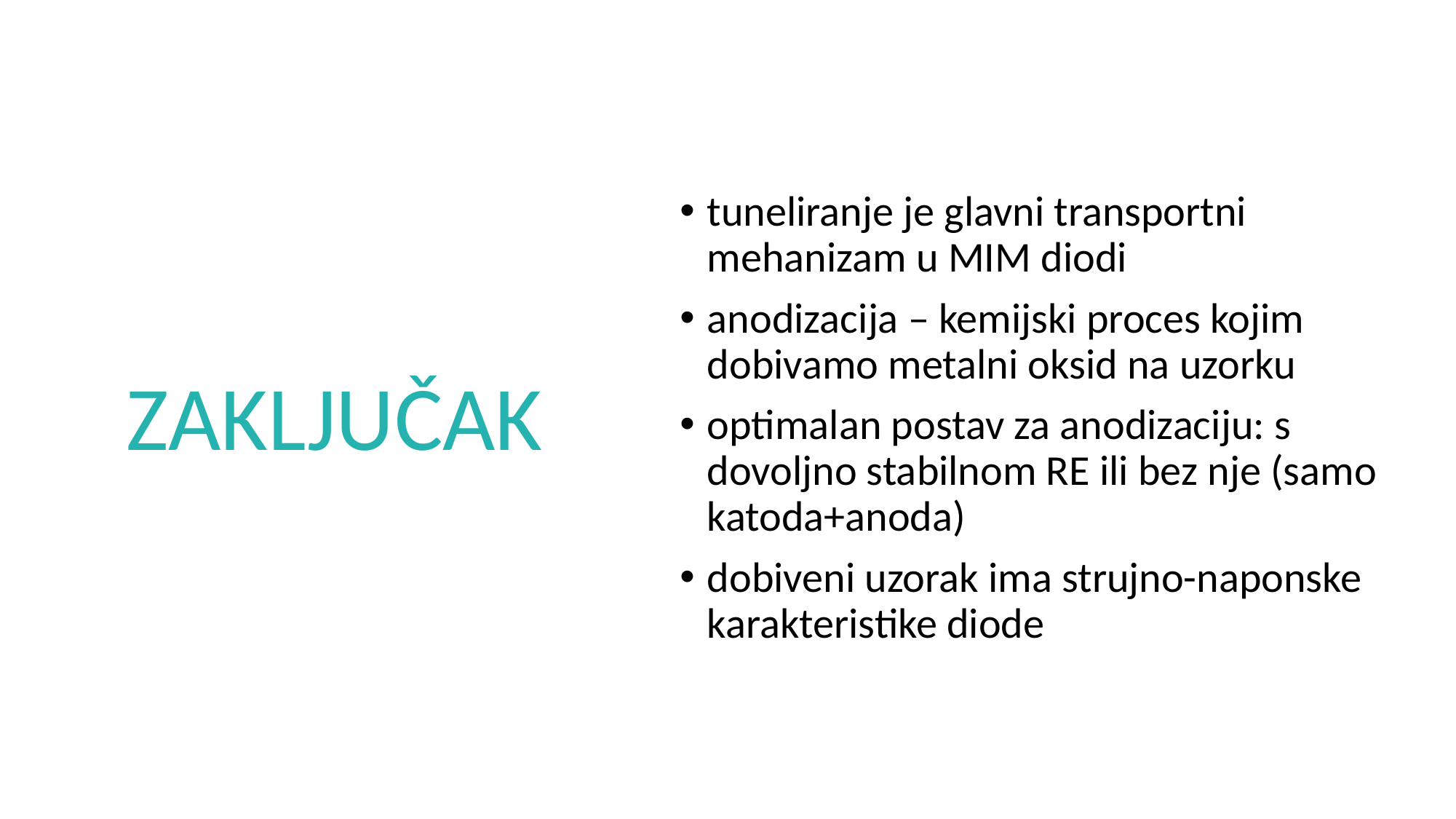

tuneliranje je glavni transportni mehanizam u MIM diodi
anodizacija – kemijski proces kojim dobivamo metalni oksid na uzorku
optimalan postav za anodizaciju: s dovoljno stabilnom RE ili bez nje (samo katoda+anoda)
dobiveni uzorak ima strujno-naponske karakteristike diode

# ZAKLJUČAK